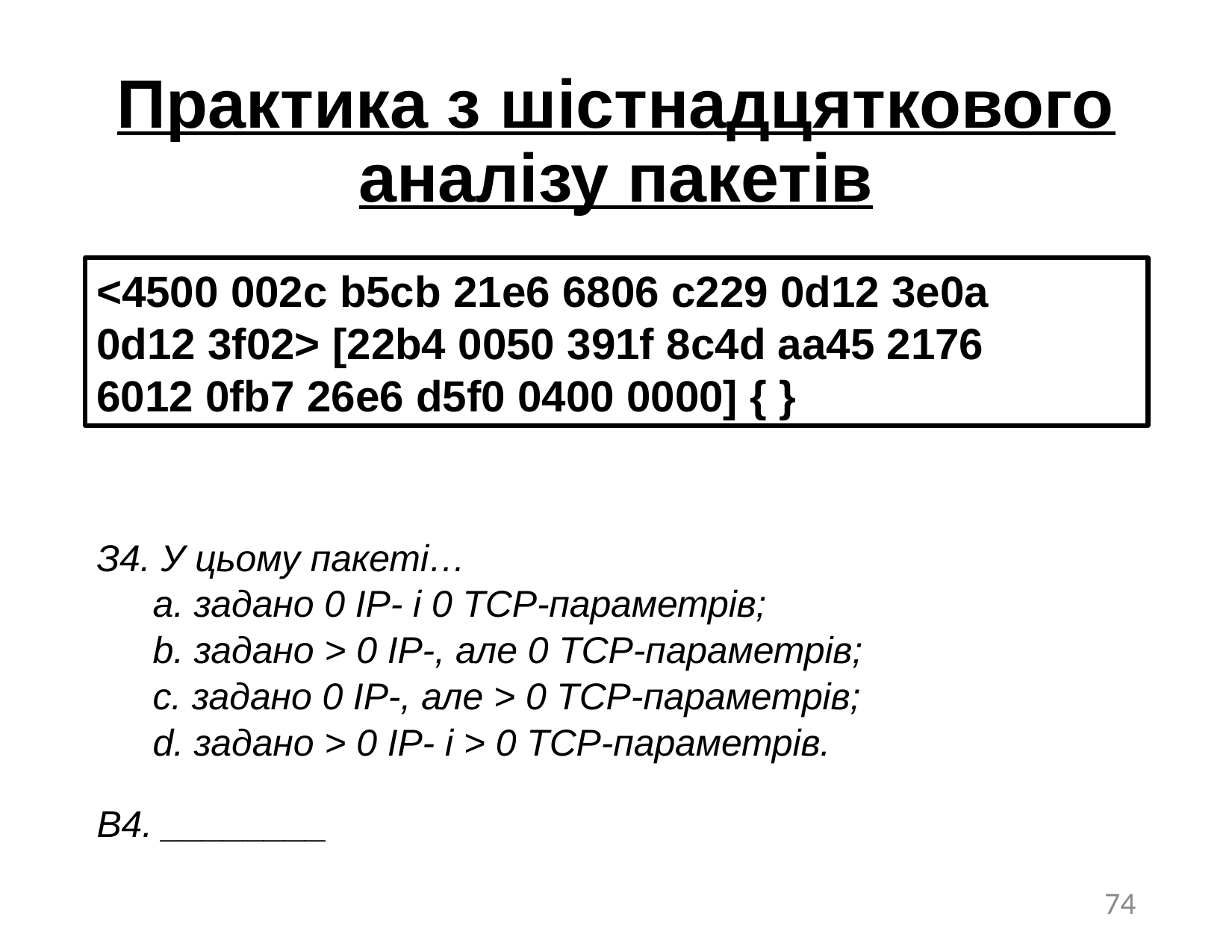

# Практика з шістнадцяткового аналізу пакетів
<4500 002c b5cb 21e6 6806 c229 0d12 3e0a
0d12 3f02> [22b4 0050 391f 8c4d aa45 2176
6012 0fb7 26e6 d5f0 0400 0000] { }
З4. У цьому пакеті…
a. задано 0 IP- і 0 TCP-параметрів;
b. задано > 0 IP-, але 0 TCP-параметрів;
c. задано 0 IP-, але > 0 TCP-параметрів;
d. задано > 0 IP- і > 0 TCP-параметрів.

В4. ________
74